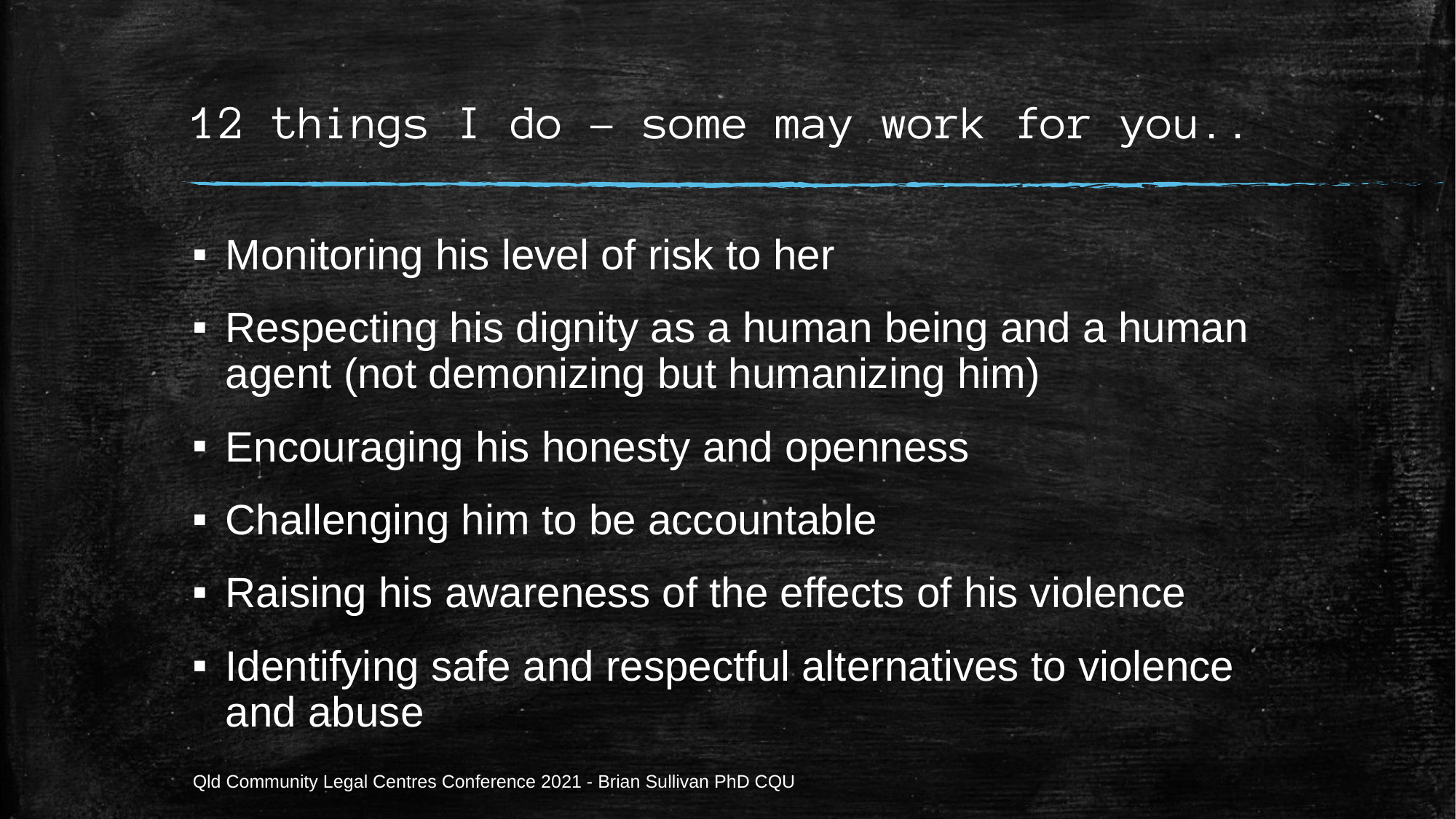

# 12 things I do – some may work for you..
Monitoring his level of risk to her
Respecting his dignity as a human being and a human agent (not demonizing but humanizing him)
Encouraging his honesty and openness
Challenging him to be accountable
Raising his awareness of the effects of his violence
Identifying safe and respectful alternatives to violence and abuse
Qld Community Legal Centres Conference 2021 - Brian Sullivan PhD CQU